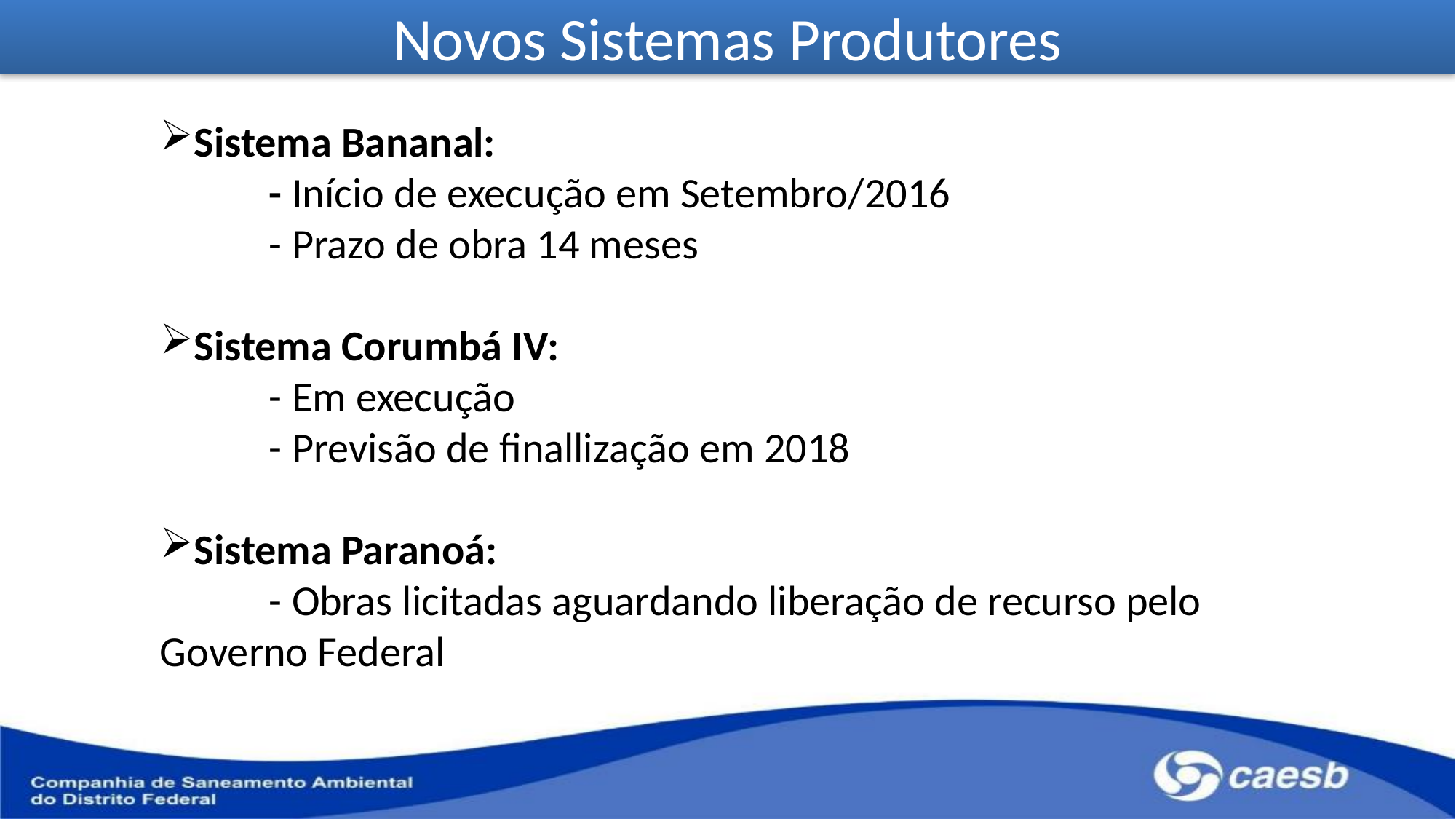

# Novos Sistemas Produtores
Sistema Bananal:
	- Início de execução em Setembro/2016
	- Prazo de obra 14 meses

Sistema Corumbá IV:
	- Em execução
	- Previsão de finallização em 2018

Sistema Paranoá:
	- Obras licitadas aguardando liberação de recurso pelo  	Governo Federal